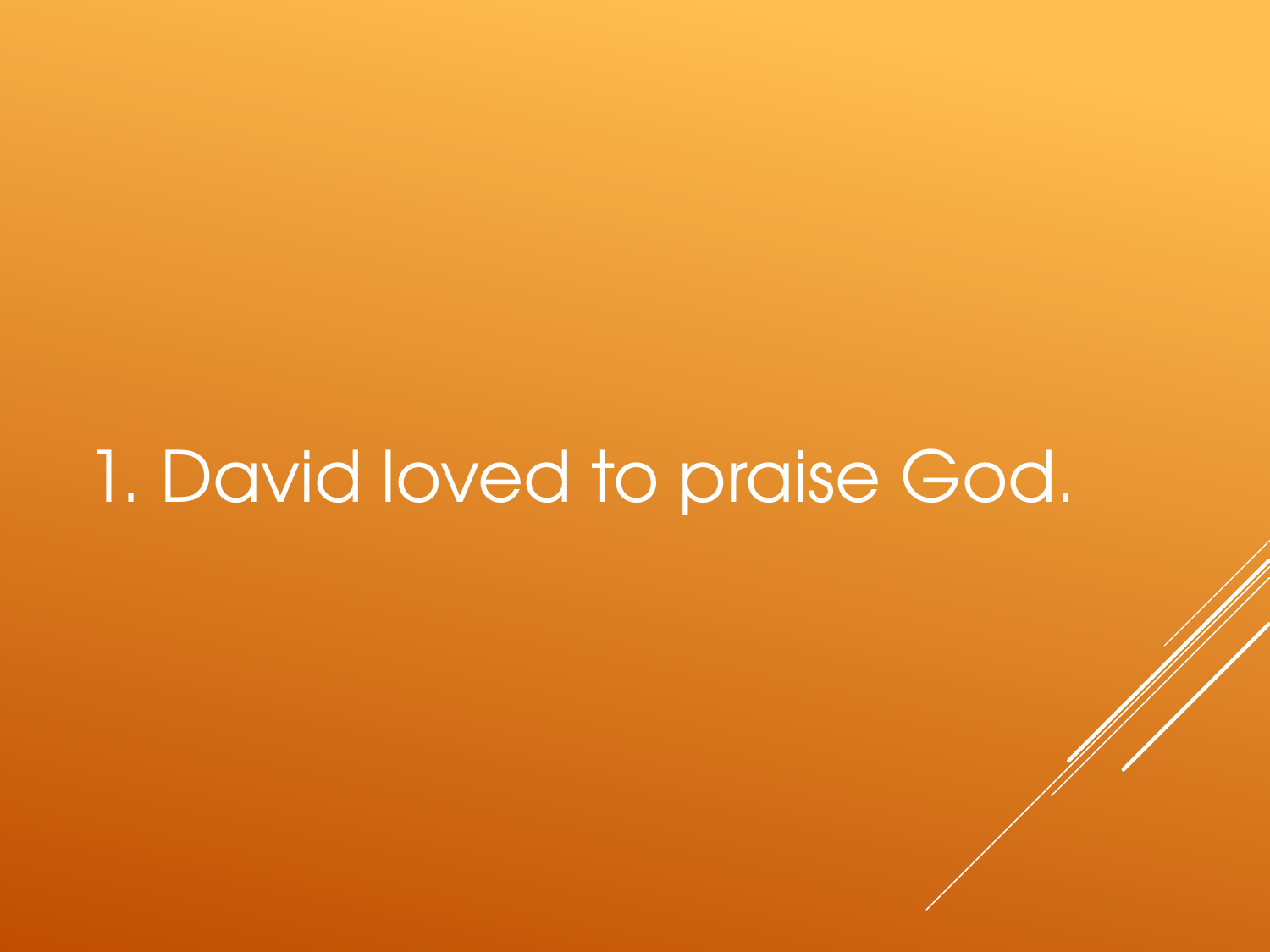

# 1. David loved to praise God.